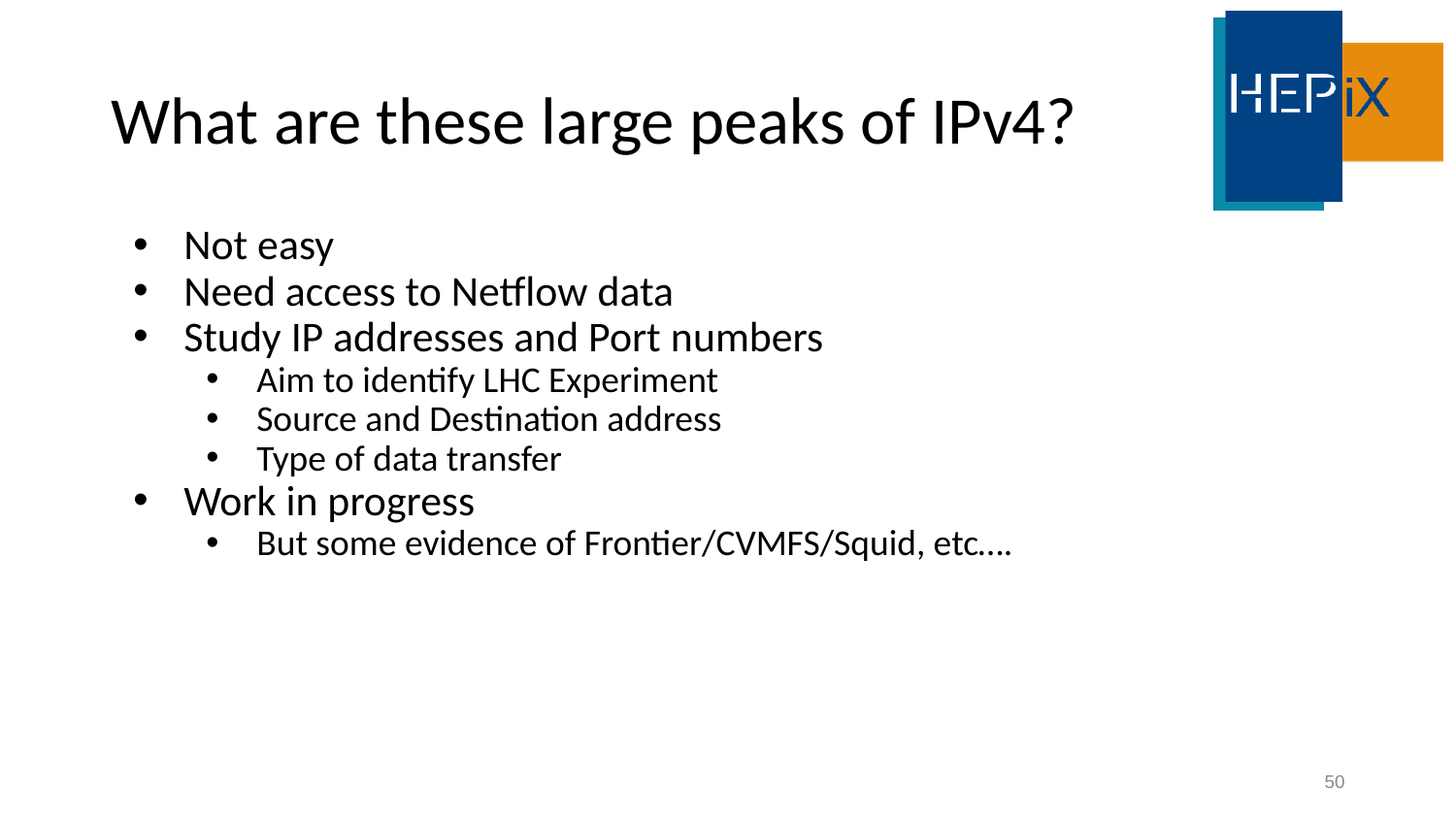

# What are these large peaks of IPv4?
Not easy
Need access to Netflow data
Study IP addresses and Port numbers
Aim to identify LHC Experiment
Source and Destination address
Type of data transfer
Work in progress
But some evidence of Frontier/CVMFS/Squid, etc….
50